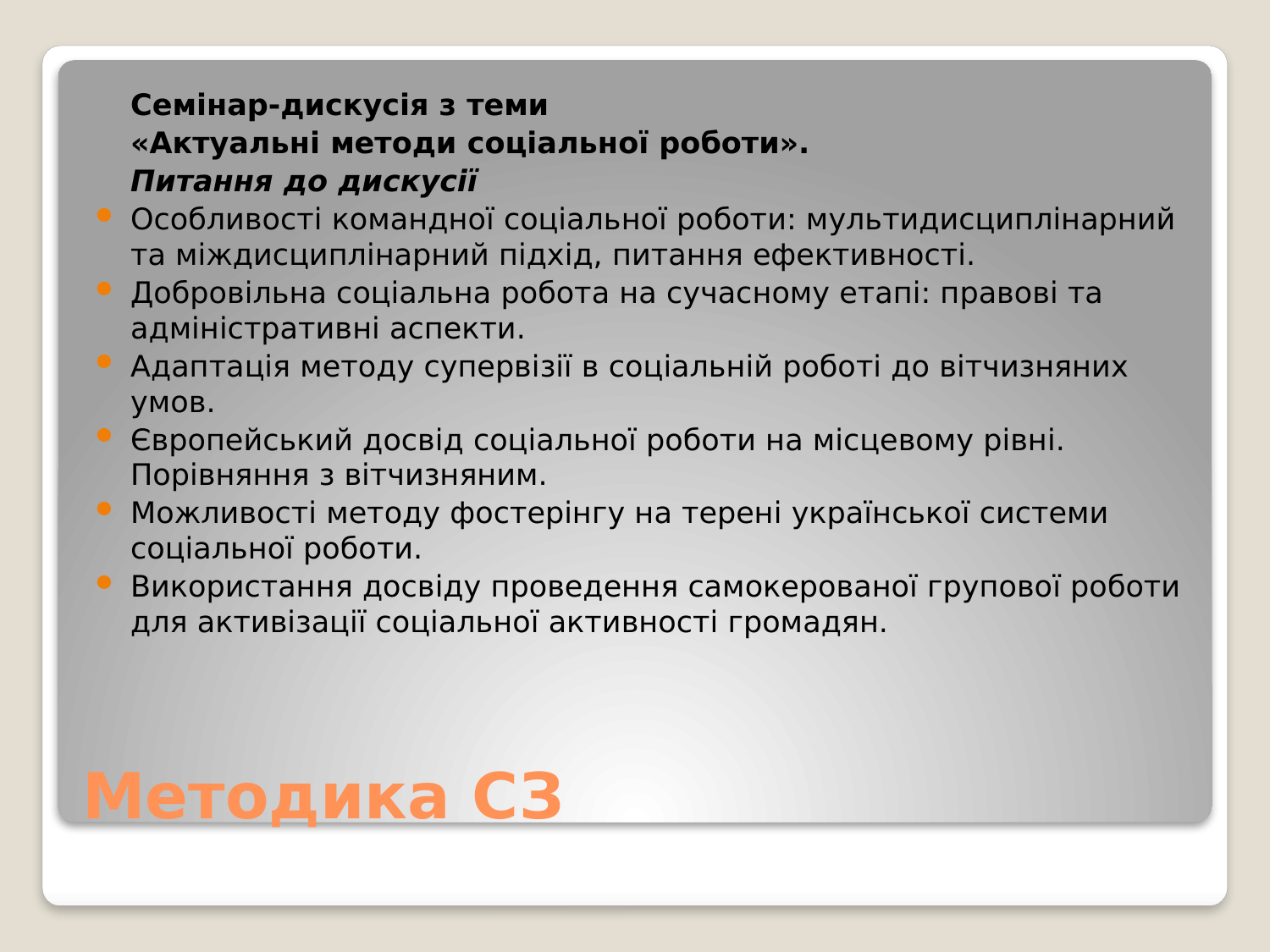

Семінар-дискусія з теми
		«Актуальні методи соціальної роботи».
	Питання до дискусії
Особливості командної соціальної роботи: мультидисциплінарний та міждисциплінарний підхід, питання ефективності.
Добровільна соціальна робота на сучасному етапі: правові та адміністративні аспекти.
Адаптація методу супервізії в соціальній роботі до вітчизняних умов.
Європейський досвід соціальної роботи на місцевому рівні. Порівняння з вітчизняним.
Можливості методу фостерінгу на терені української системи соціальної роботи.
Використання досвіду проведення самокерованої групової роботи для активізації соціальної активності громадян.

# Методика СЗ